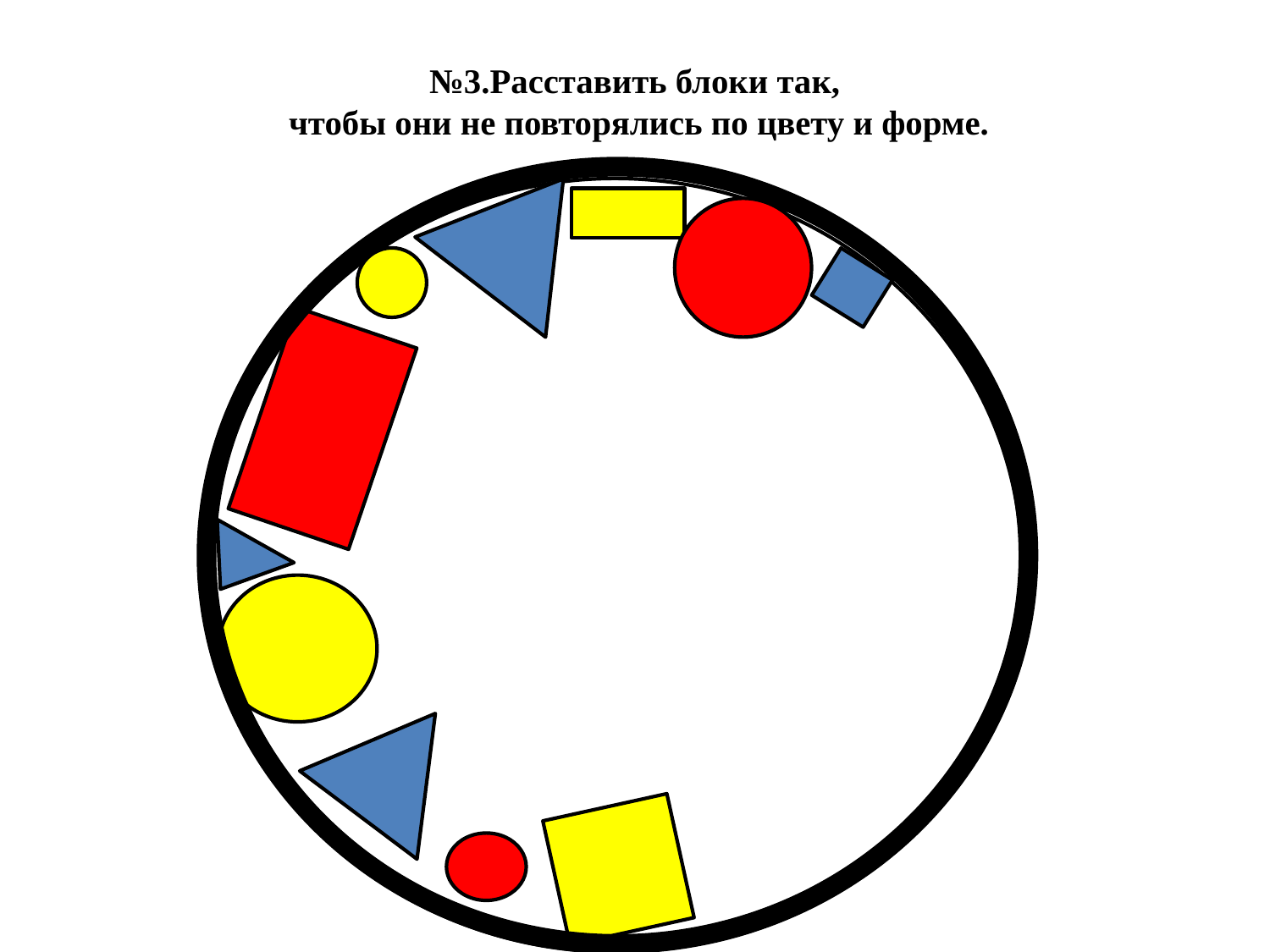

# №3.Расставить блоки так, чтобы они не повторялись по цвету и форме.